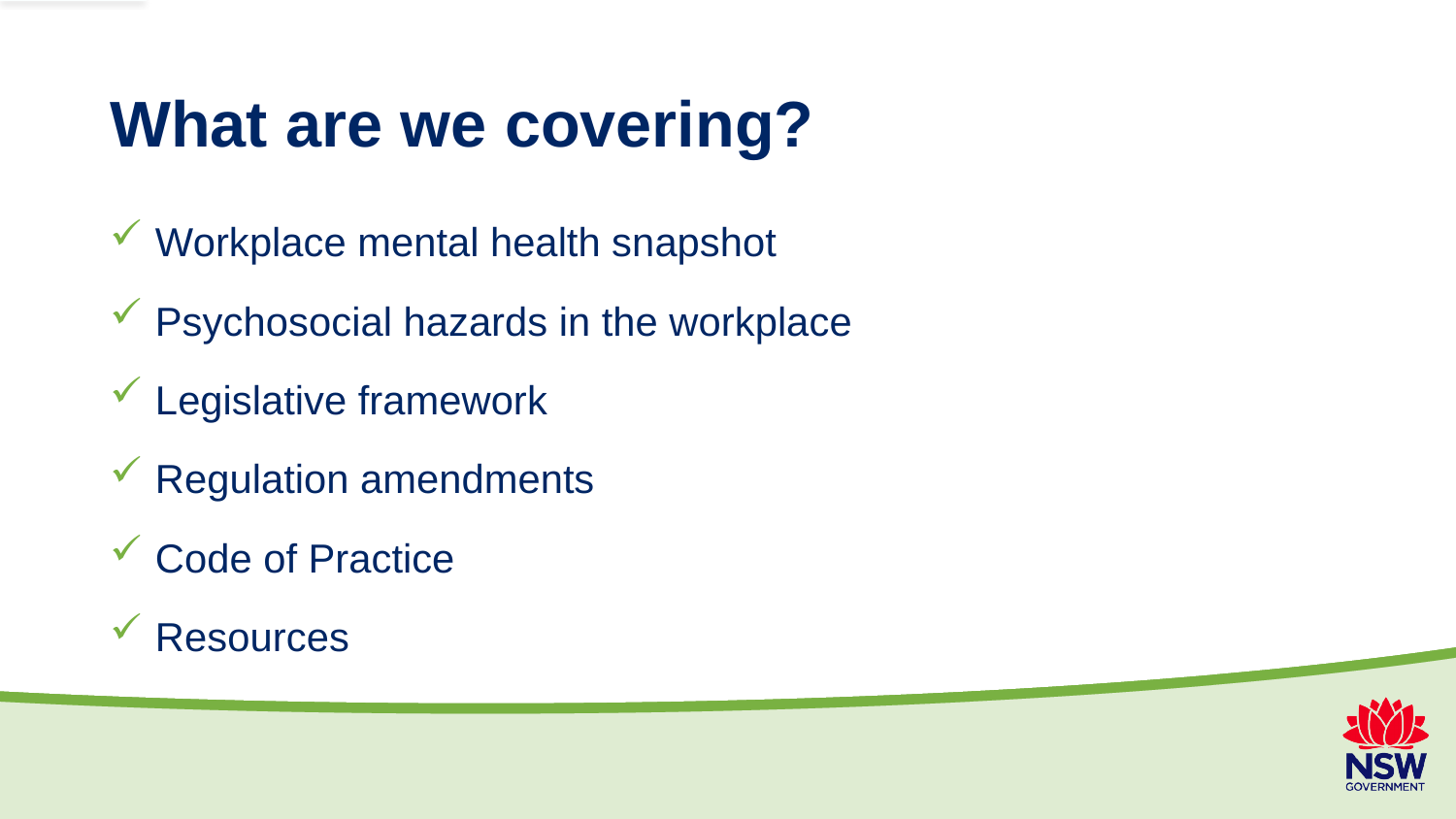

# What are we covering?
Workplace mental health snapshot
Psychosocial hazards in the workplace
Legislative framework
Regulation amendments
Code of Practice
Resources